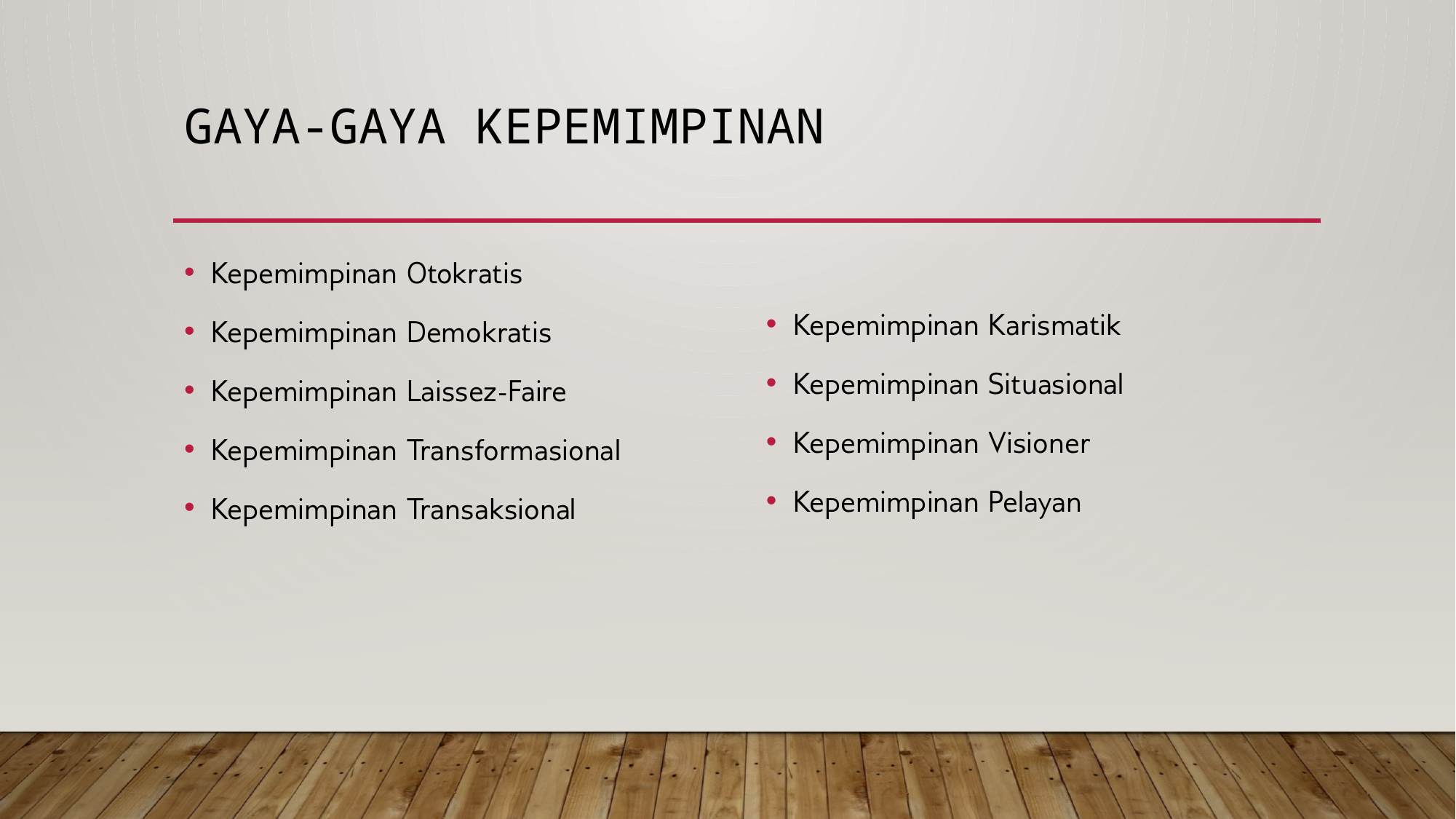

# Gaya-gaya Kepemimpinan
Kepemimpinan Otokratis
Kepemimpinan Demokratis
Kepemimpinan Laissez-Faire
Kepemimpinan Transformasional
Kepemimpinan Transaksional

Kepemimpinan Karismatik
Kepemimpinan Situasional
Kepemimpinan Visioner
Kepemimpinan Pelayan